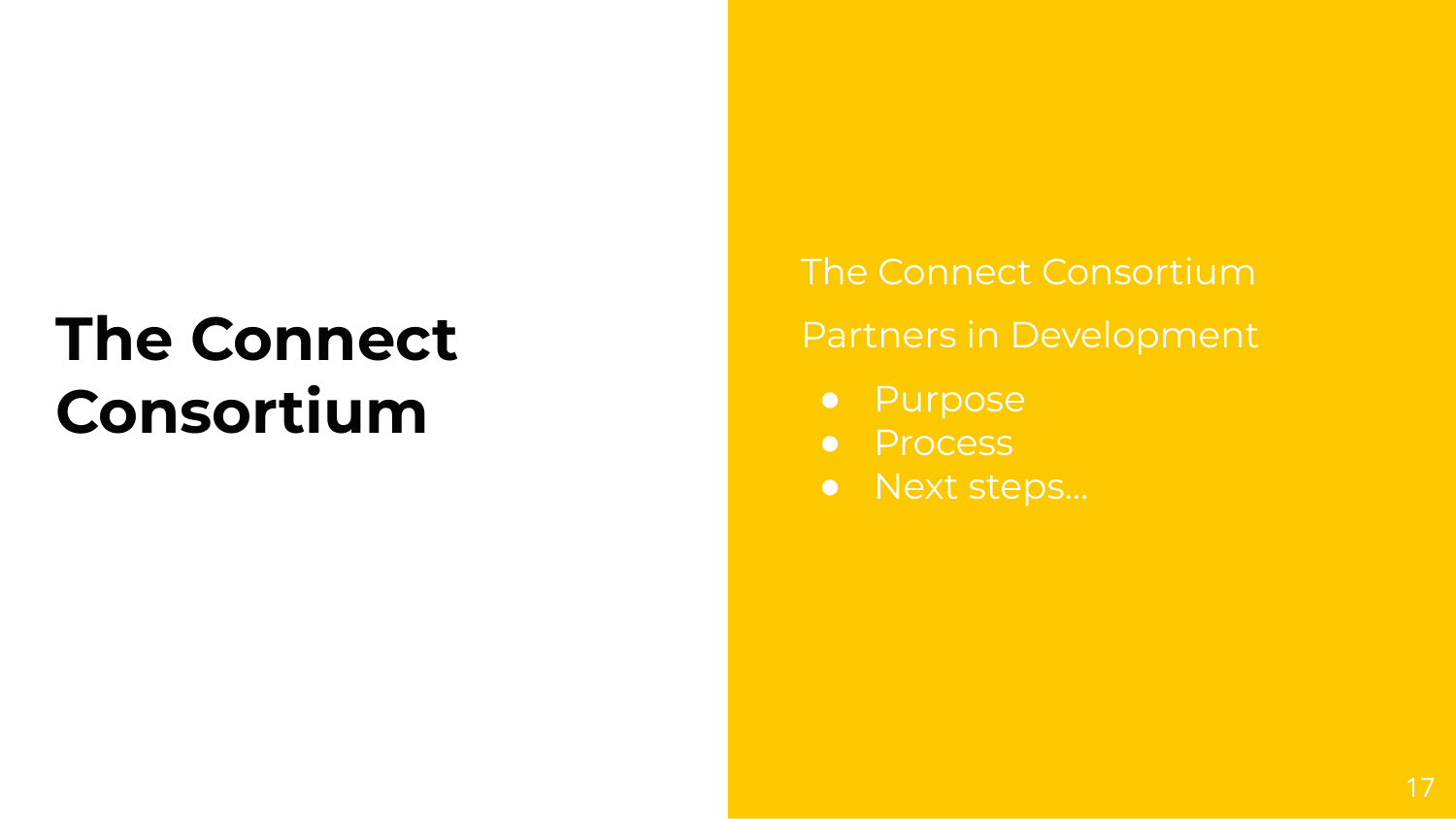

The Connect Consortium
Partners in Development
Purpose
Process
Next steps…

# The Connect Consortium
17